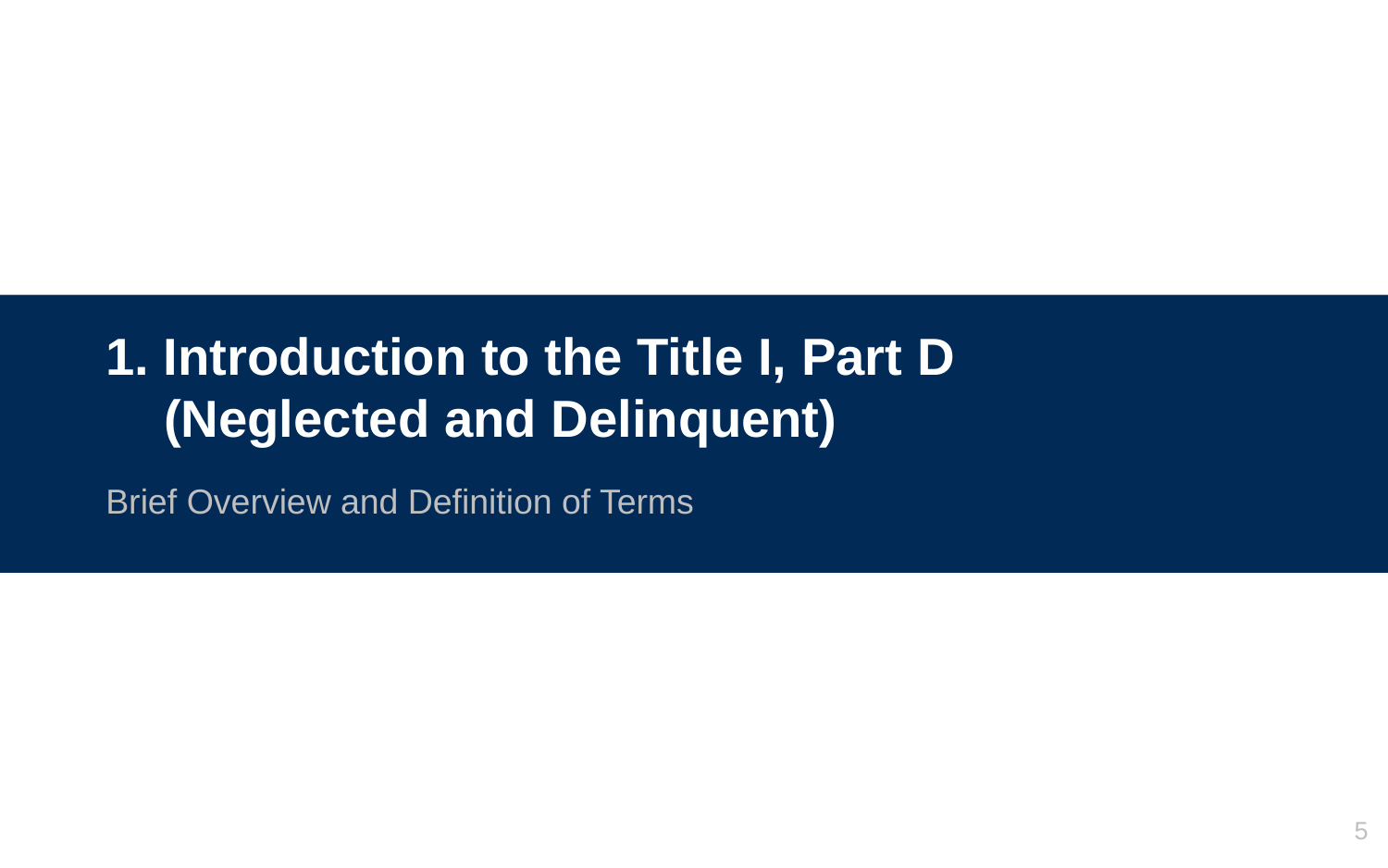

# 1. Introduction to the Title I, Part D (Neglected and Delinquent)
Brief Overview and Definition of Terms
5